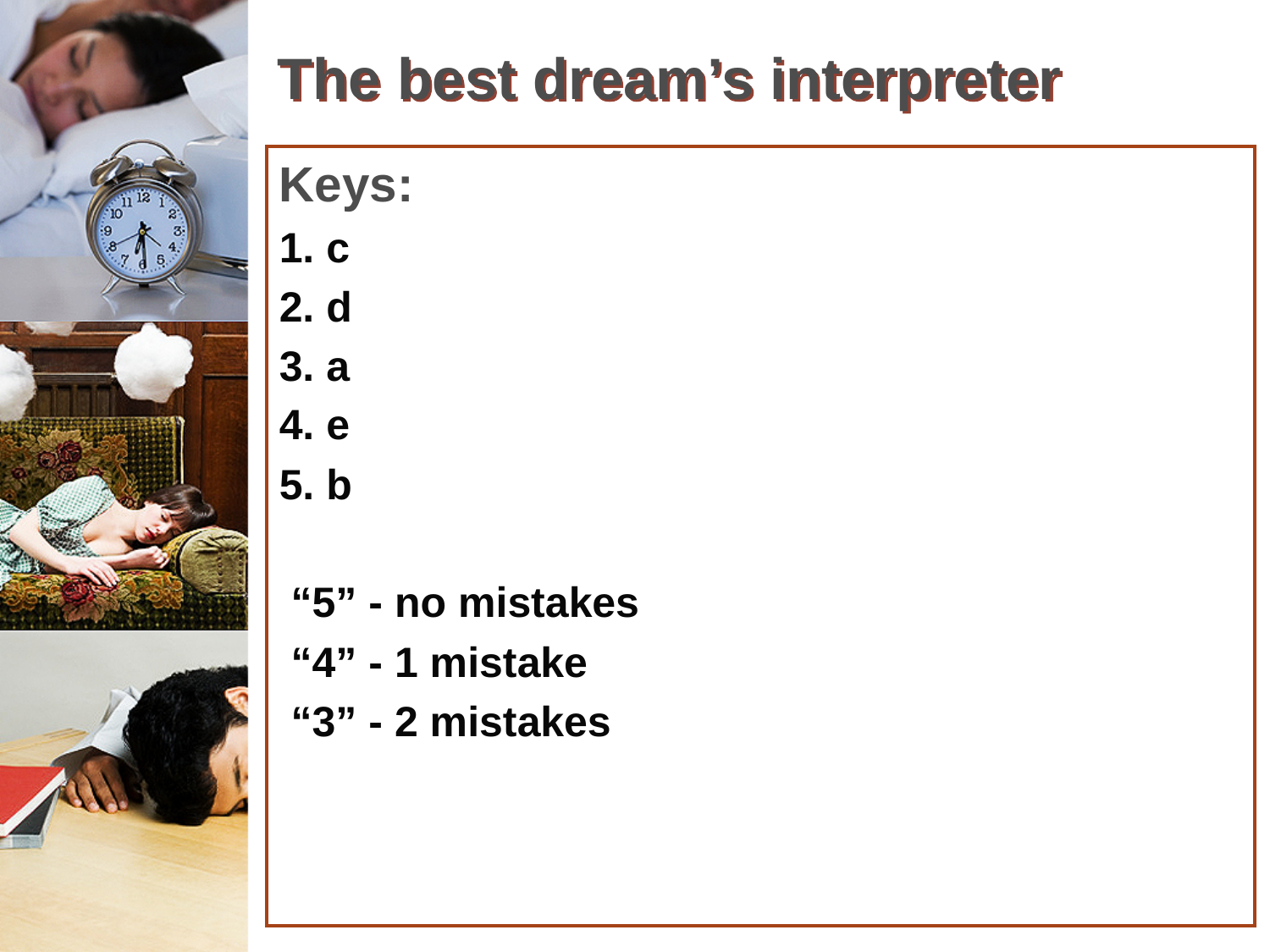

# The best dream’s interpreter
Keys:
1. c
2. d
3. a
4. e
5. b

 “5” - no mistakes
 “4” - 1 mistake
 “3” - 2 mistakes